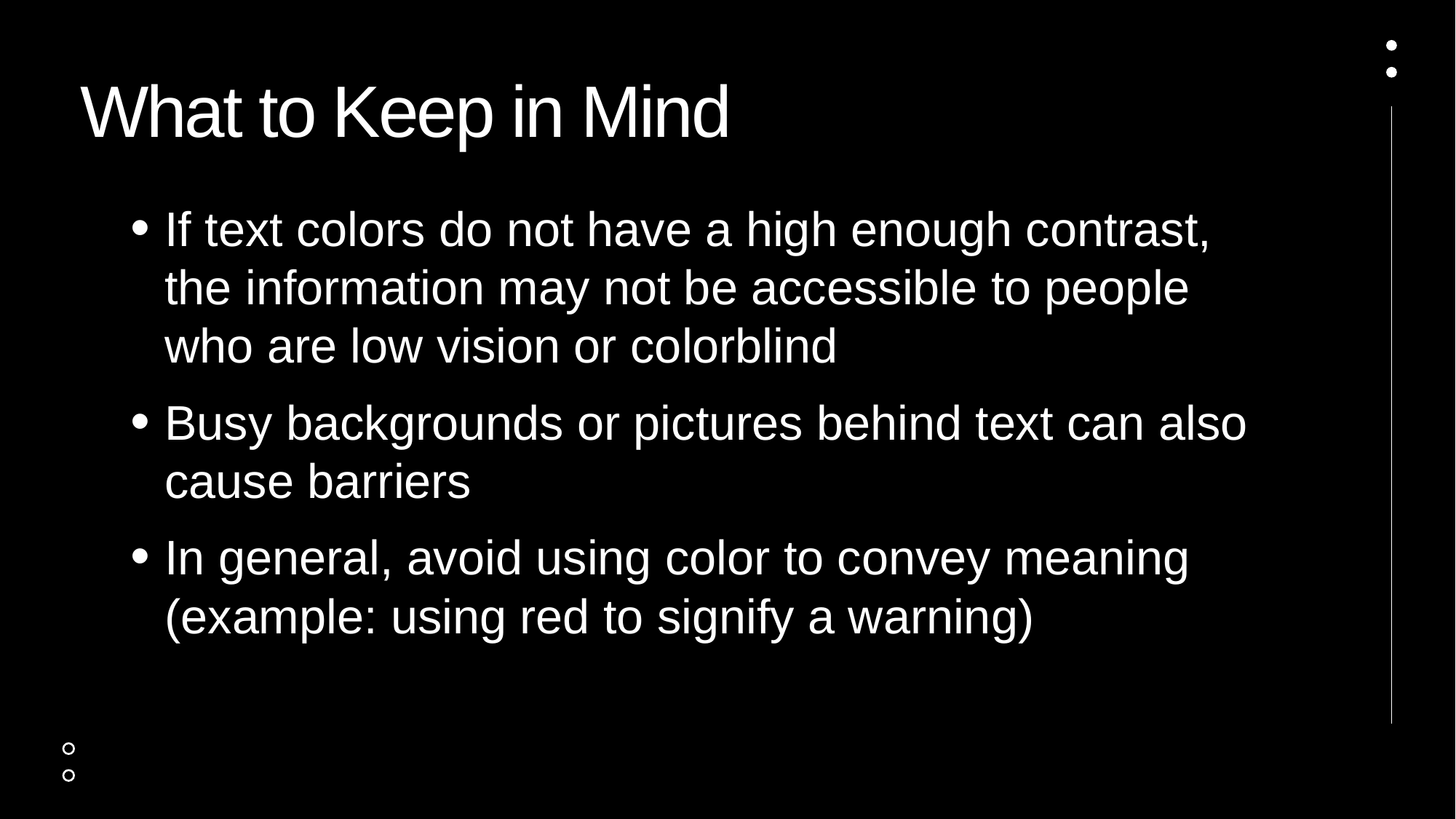

# What to Keep in Mind
If text colors do not have a high enough contrast, the information may not be accessible to people who are low vision or colorblind
Busy backgrounds or pictures behind text can also cause barriers
In general, avoid using color to convey meaning (example: using red to signify a warning)